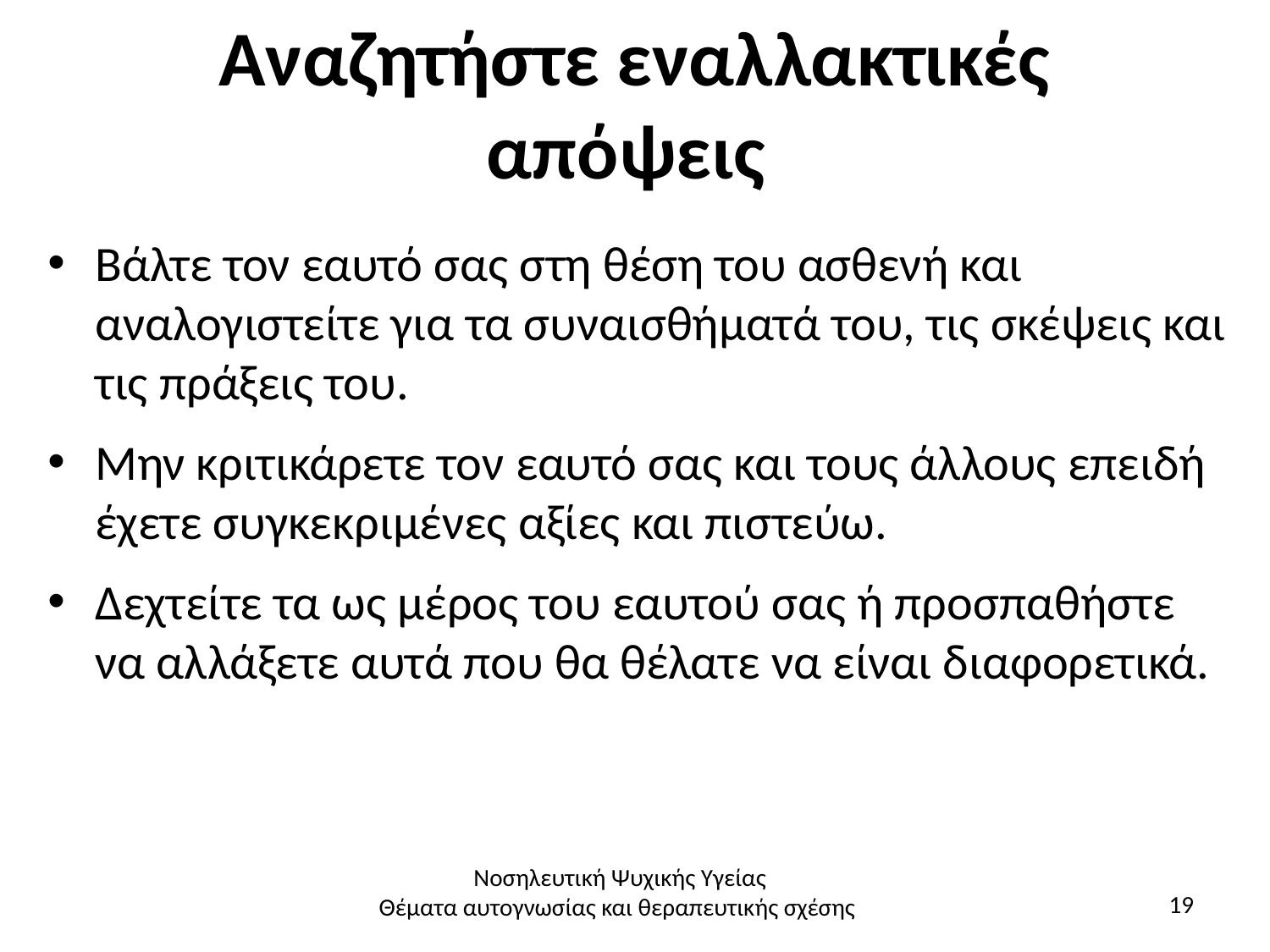

# Αναζητήστε εναλλακτικές απόψεις
Βάλτε τον εαυτό σας στη θέση του ασθενή και αναλογιστείτε για τα συναισθήματά του, τις σκέψεις και τις πράξεις του.
Μην κριτικάρετε τον εαυτό σας και τους άλλους επειδή έχετε συγκεκριμένες αξίες και πιστεύω.
Δεχτείτε τα ως μέρος του εαυτού σας ή προσπαθήστε να αλλάξετε αυτά που θα θέλατε να είναι διαφορετικά.
Νοσηλευτική Ψυχικής Υγείας
Θέματα αυτογνωσίας και θεραπευτικής σχέσης
19